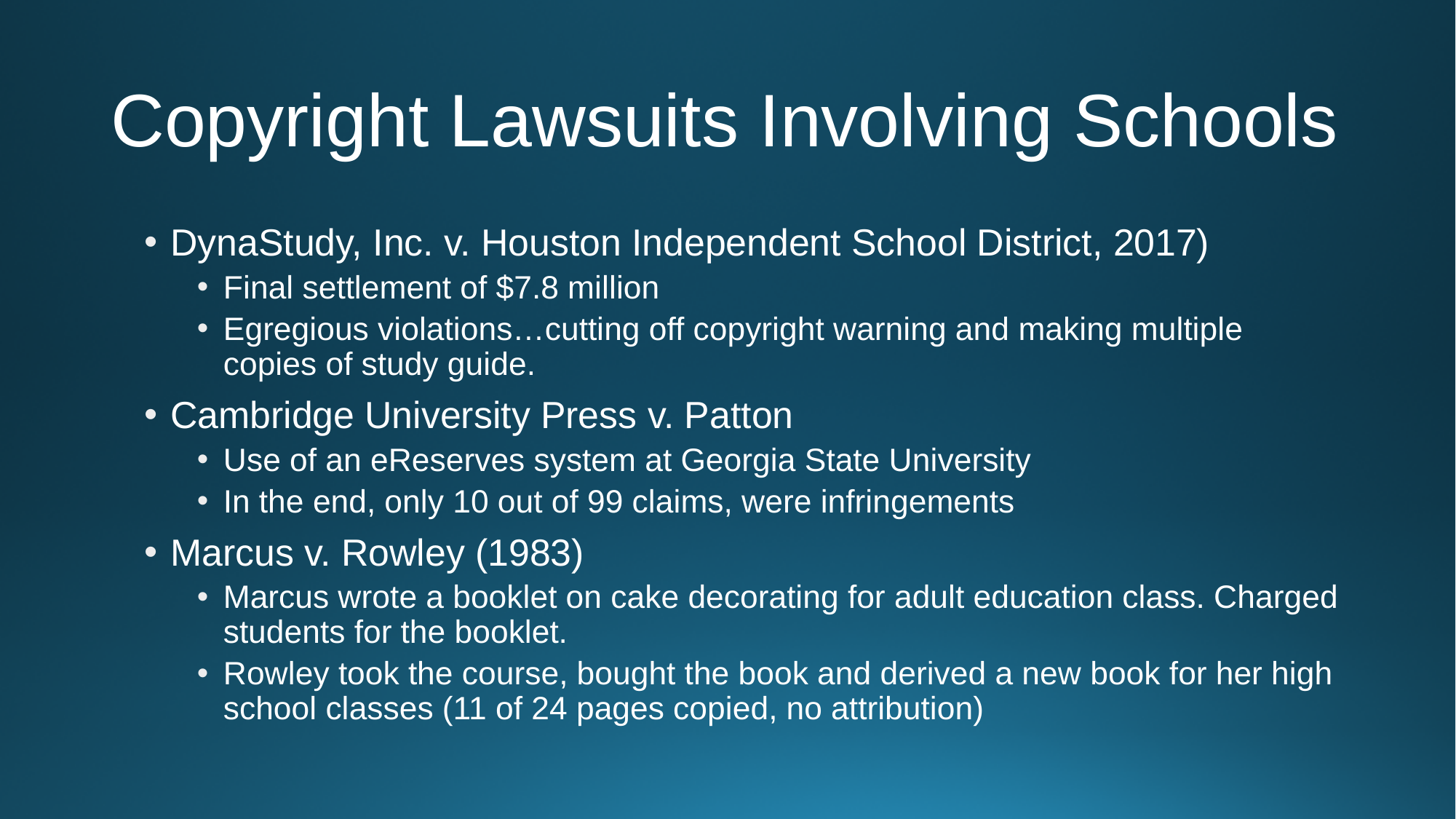

# Copyright Lawsuits Involving Schools
DynaStudy, Inc. v. Houston Independent School District, 2017)
Final settlement of $7.8 million
Egregious violations…cutting off copyright warning and making multiple copies of study guide.
Cambridge University Press v. Patton
Use of an eReserves system at Georgia State University
In the end, only 10 out of 99 claims, were infringements
Marcus v. Rowley (1983)
Marcus wrote a booklet on cake decorating for adult education class. Charged students for the booklet.
Rowley took the course, bought the book and derived a new book for her high school classes (11 of 24 pages copied, no attribution)